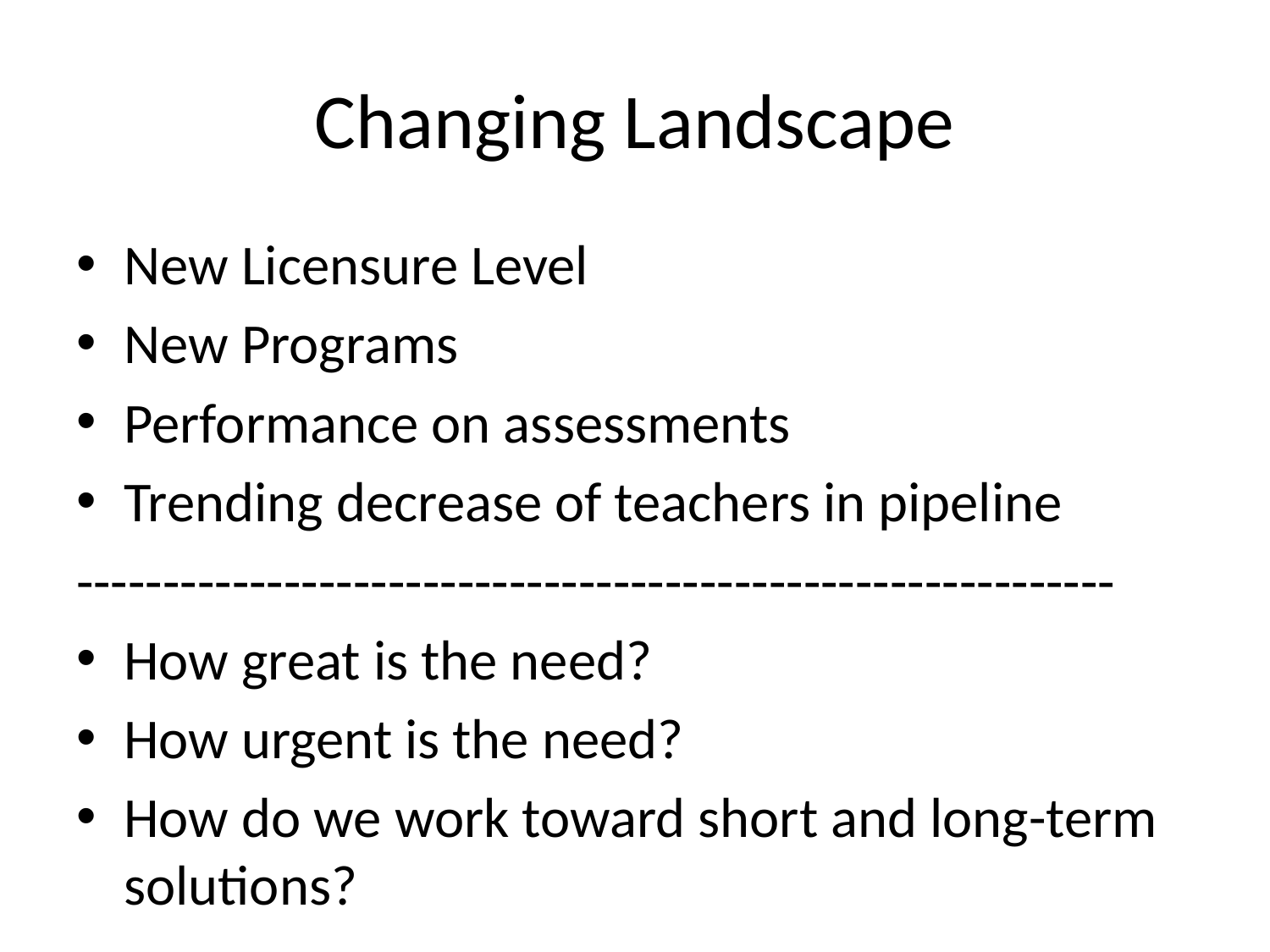

# Changing Landscape
New Licensure Level
New Programs
Performance on assessments
Trending decrease of teachers in pipeline
------------------------------------------------------------
How great is the need?
How urgent is the need?
How do we work toward short and long-term solutions?